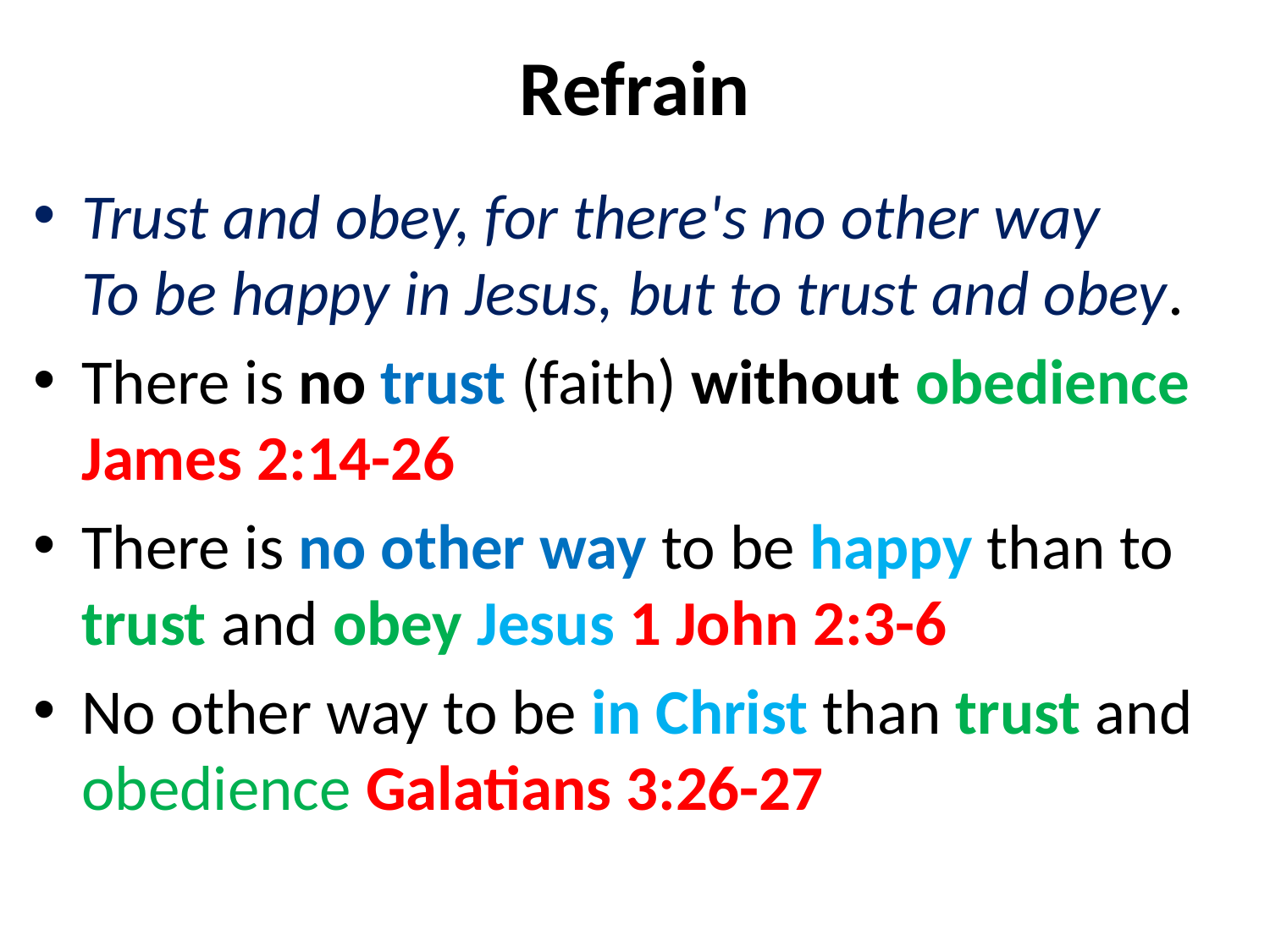

# Refrain
Trust and obey, for there's no other way
To be happy in Jesus, but to trust and obey.
There is no trust (faith) without obedience James 2:14-26
There is no other way to be happy than to trust and obey Jesus 1 John 2:3-6
No other way to be in Christ than trust and obedience Galatians 3:26-27